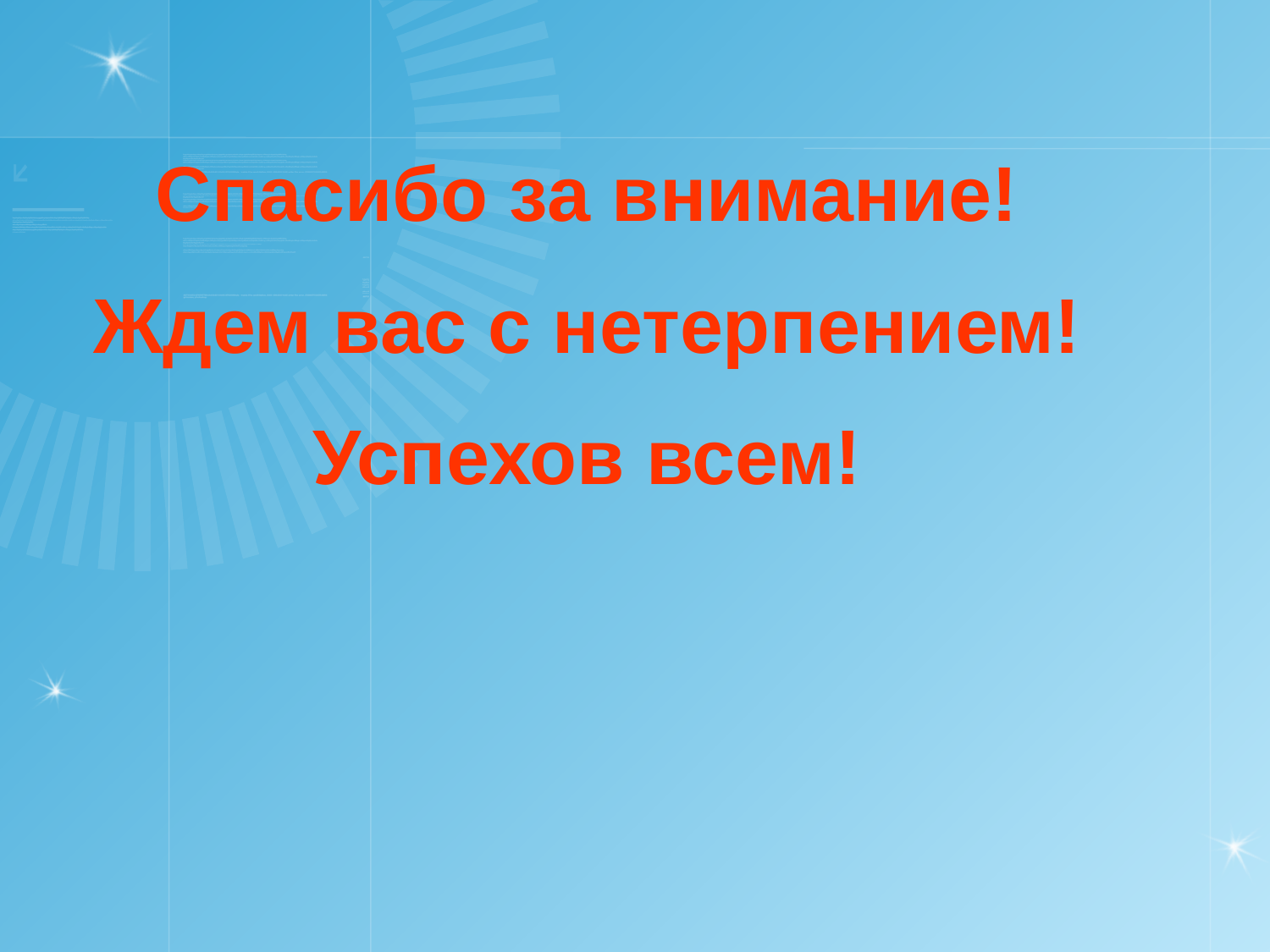

Спасибо за внимание!
Ждем вас с нетерпением!
Успехов всем!